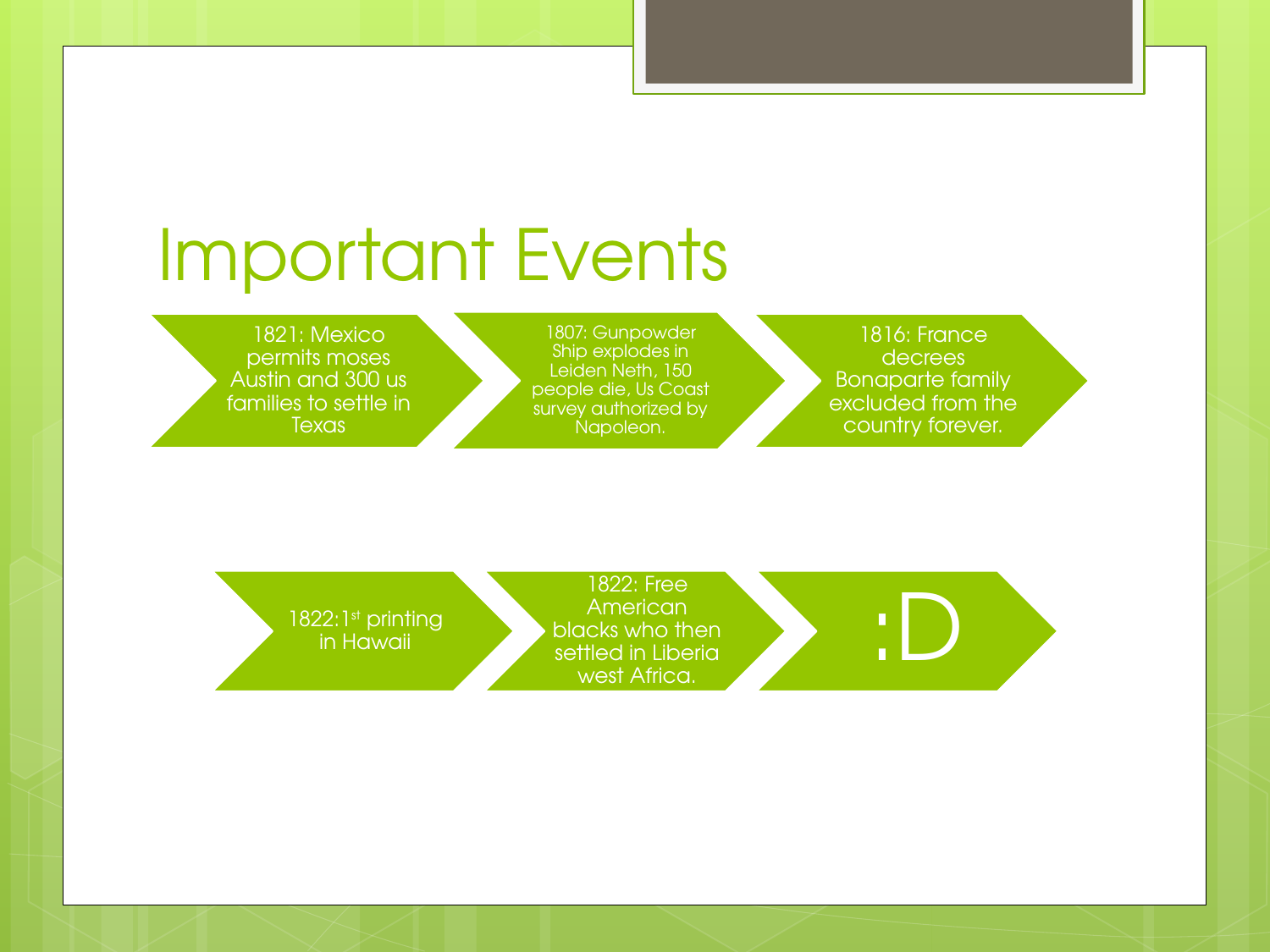

# Important Events
1821: Mexico permits moses Austin and 300 us families to settle in Texas
1807: Gunpowder Ship explodes in Leiden Neth, 150 people die, Us Coast survey authorized by Napoleon.
1816: France decrees Bonaparte family excluded from the country forever.
1822:1st printing in Hawaii
1822: Free American blacks who then settled in Liberia west Africa.
:D